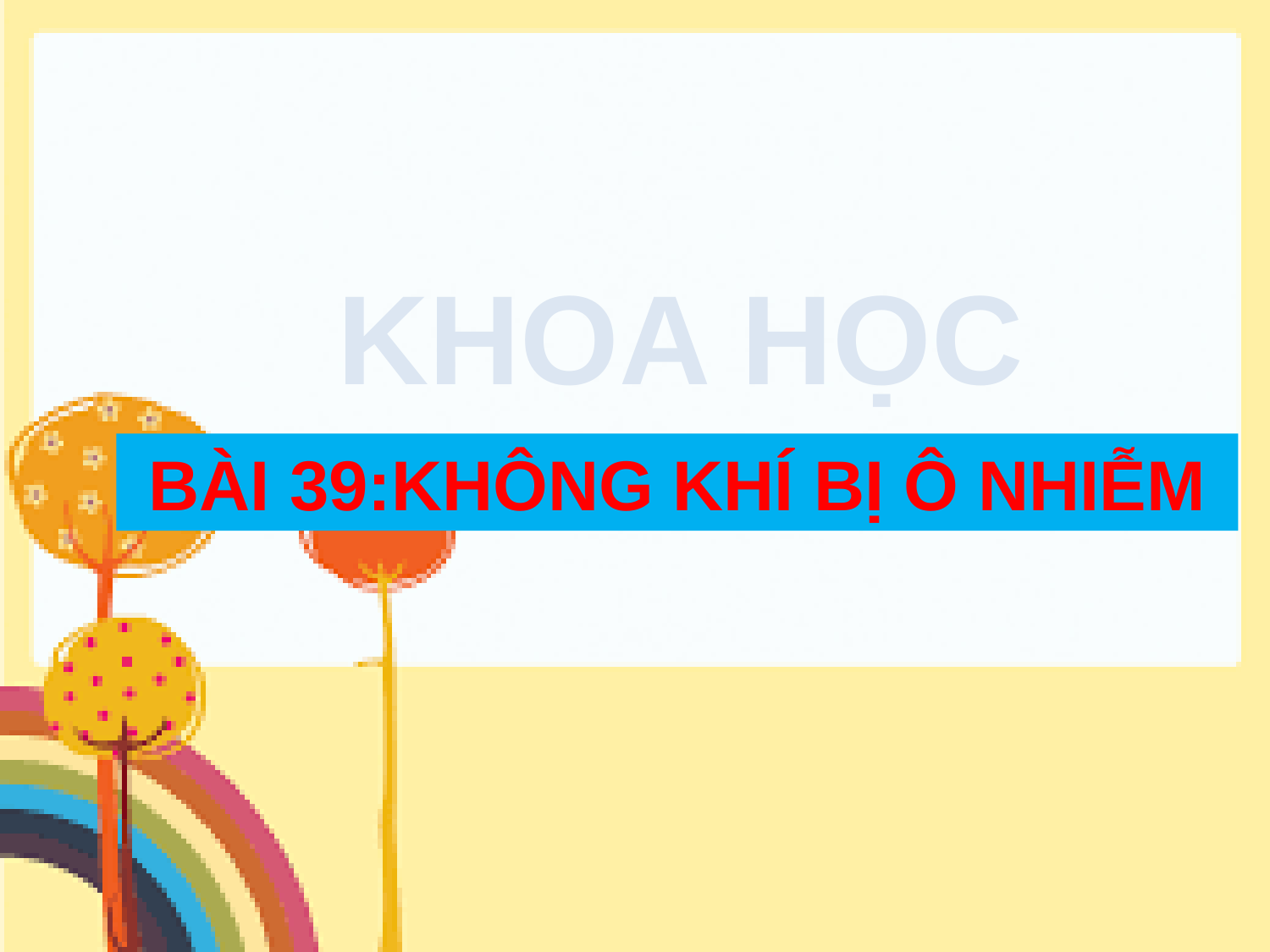

KHOA HỌC
BÀI 39:KHÔNG KHÍ BỊ Ô NHIỄM